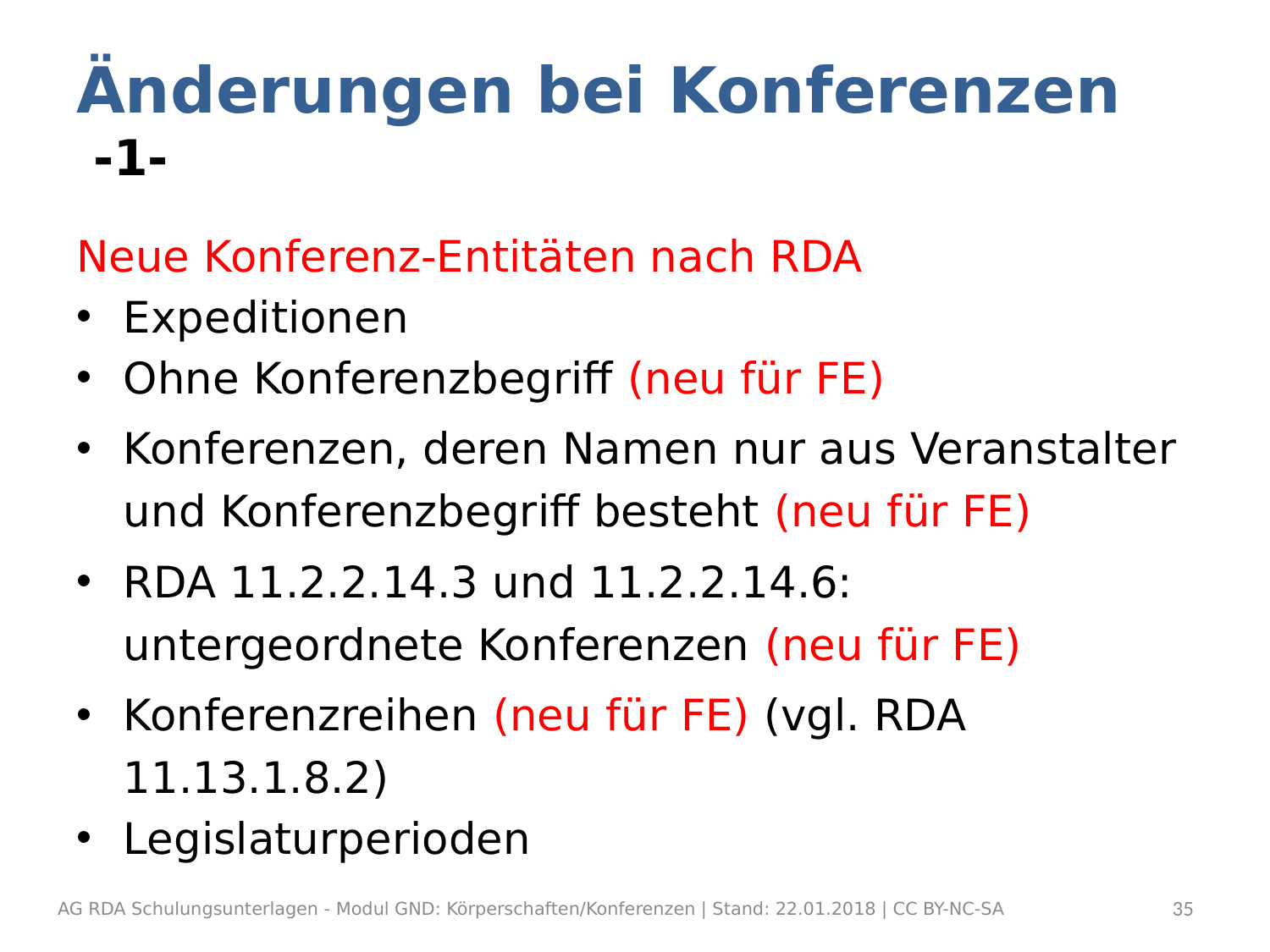

# Änderungen bei Konferenzen      -1-
Neue Konferenz-Entitäten nach RDA
Expeditionen
Ohne Konferenzbegriff (neu für FE)
Konferenzen, deren Namen nur aus Veranstalter und Konferenzbegriff besteht (neu für FE)
RDA 11.2.2.14.3 und 11.2.2.14.6: untergeordnete Konferenzen (neu für FE)
Konferenzreihen (neu für FE) (vgl. RDA 11.13.1.8.2)
Legislaturperioden
AG RDA Schulungsunterlagen - Modul GND: Körperschaften/Konferenzen | Stand: 22.01.2018 | CC BY-NC-SA
35